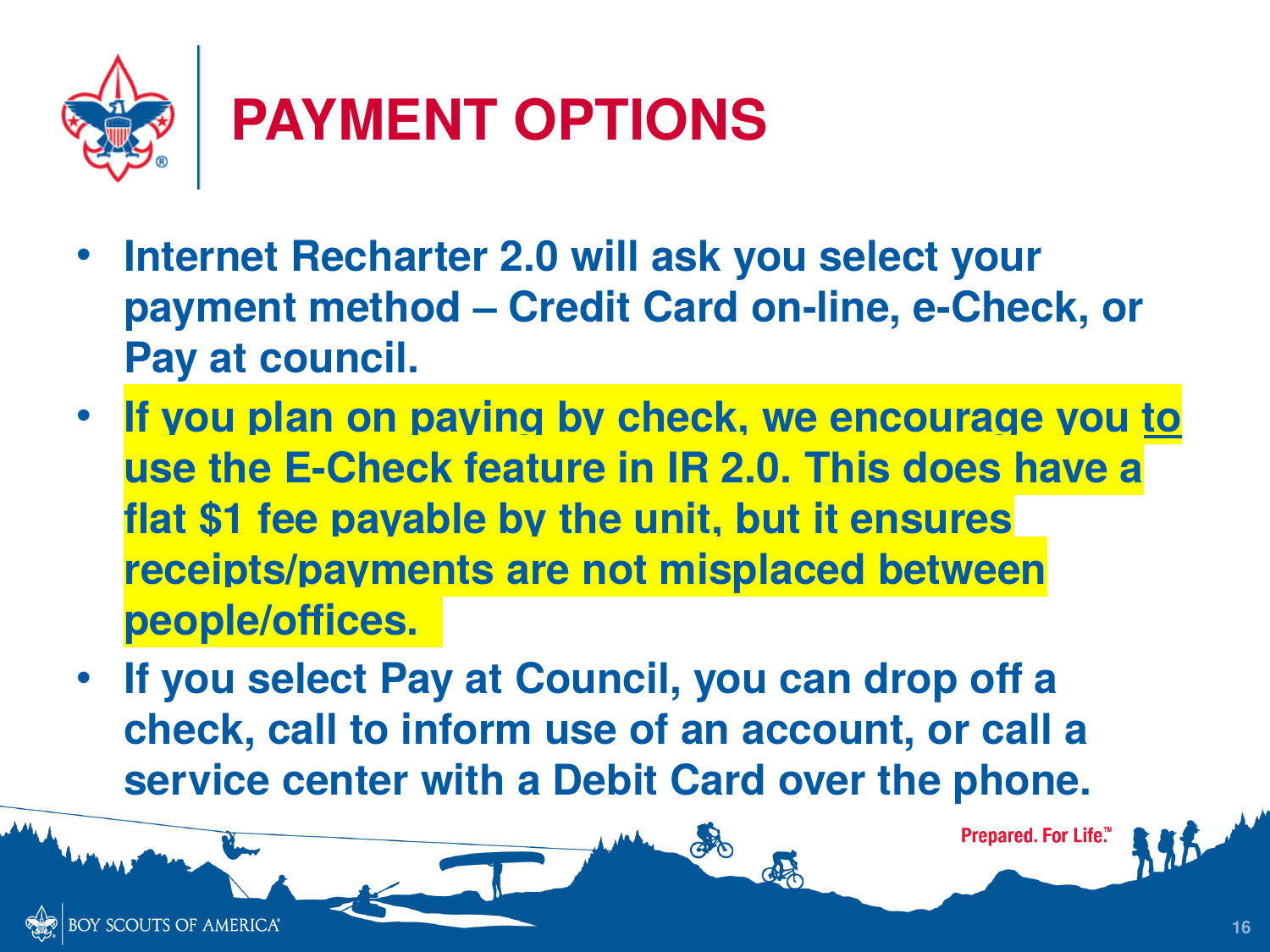

# PAYMENT OPTIONS
Internet Recharter 2.0 will ask you select your payment method – Credit Card on-line, e-Check, or Pay at council.
If you plan on paying by check, we encourage you to use the E-Check feature in IR 2.0. This does have a flat $1 fee payable by the unit, but it ensures receipts/payments are not misplaced between people/offices.
If you select Pay at Council, you can drop off a check, call to inform use of an account, or call a service center with a Debit Card over the phone.
16